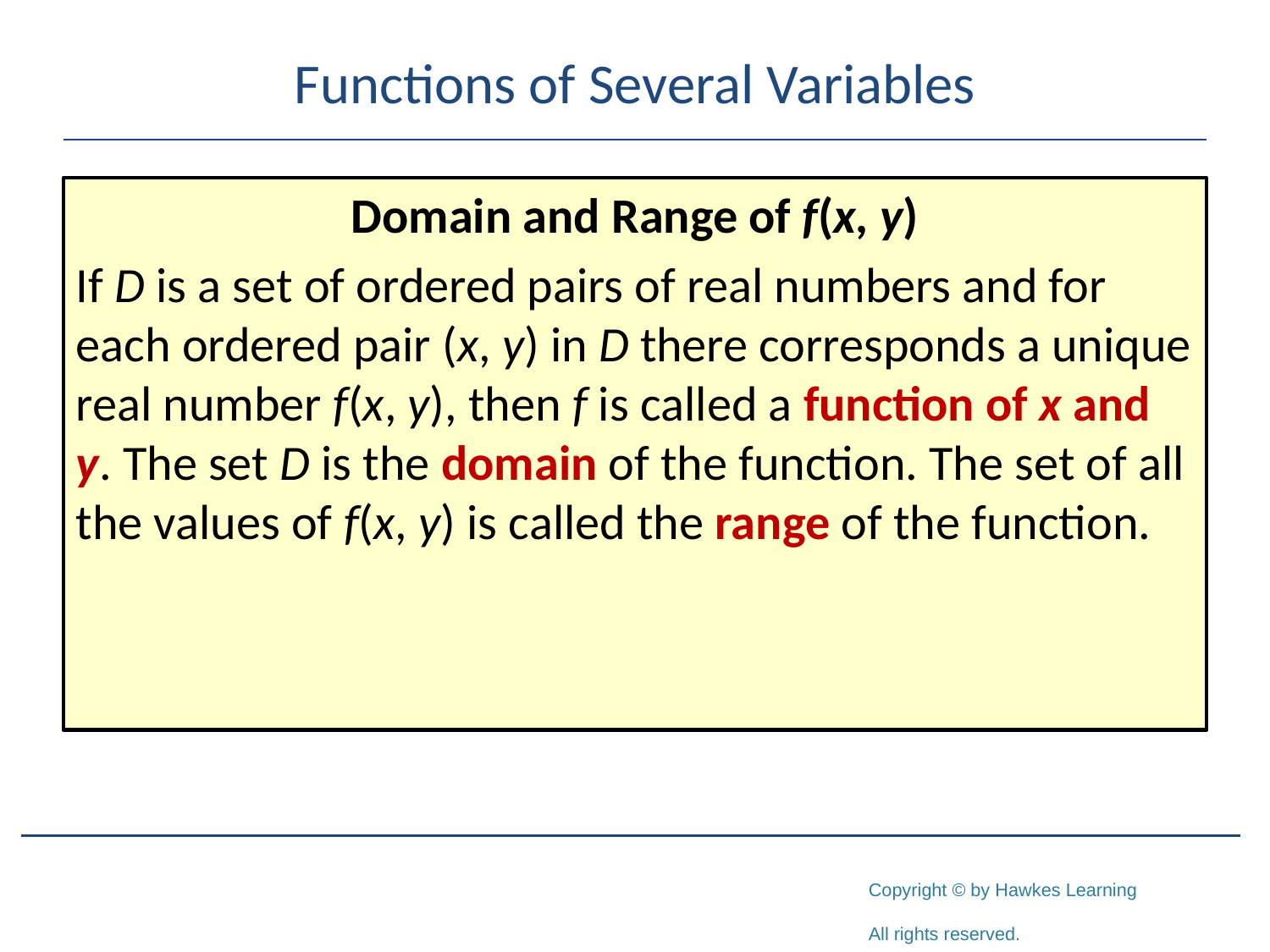

# Functions of Several Variables
Domain and Range of f(x, y)
If D is a set of ordered pairs of real numbers and for each ordered pair (x, y) in D there corresponds a unique real number f(x, y), then f is called a function of x and y. The set D is the domain of the function. The set of all the values of f(x, y) is called the range of the function.